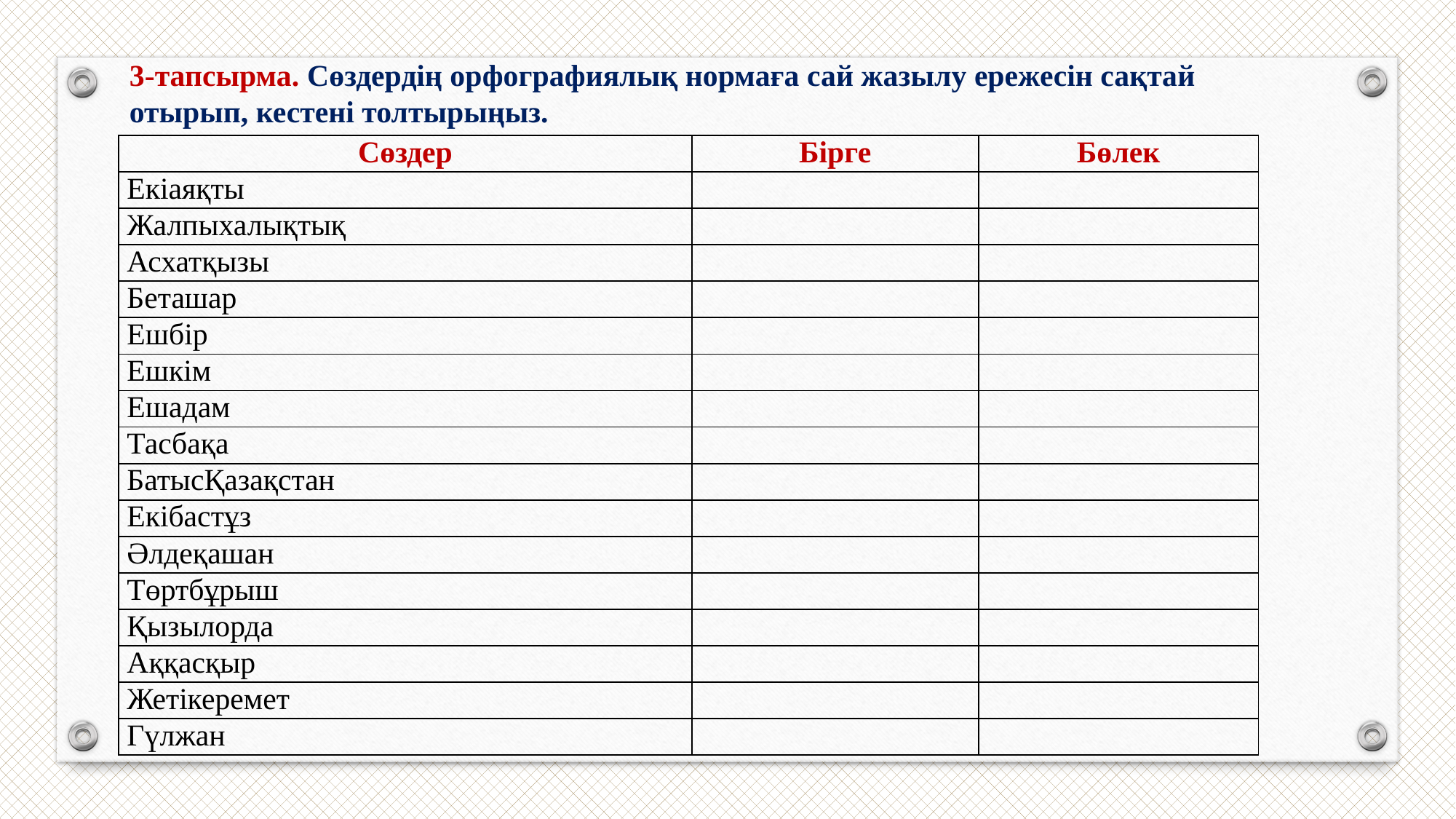

3-тапсырма. Сөздердің орфографиялық нормаға сай жазылу ережесін сақтай отырып, кестені толтырыңыз.
| Сөздер | Бірге | Бөлек |
| --- | --- | --- |
| Екіаяқты |  |  |
| Жалпыхалықтық |  |  |
| Асхатқызы |  |  |
| Беташар |  |  |
| Ешбір |  |  |
| Ешкім |  |  |
| Ешадам |  |  |
| Тасбақа |  |  |
| БатысҚазақстан |  |  |
| Екібастұз |  |  |
| Әлдеқашан |  |  |
| Төртбұрыш |  |  |
| Қызылорда |  |  |
| Аққасқыр |  |  |
| Жетікеремет |  |  |
| Гүлжан |  |  |